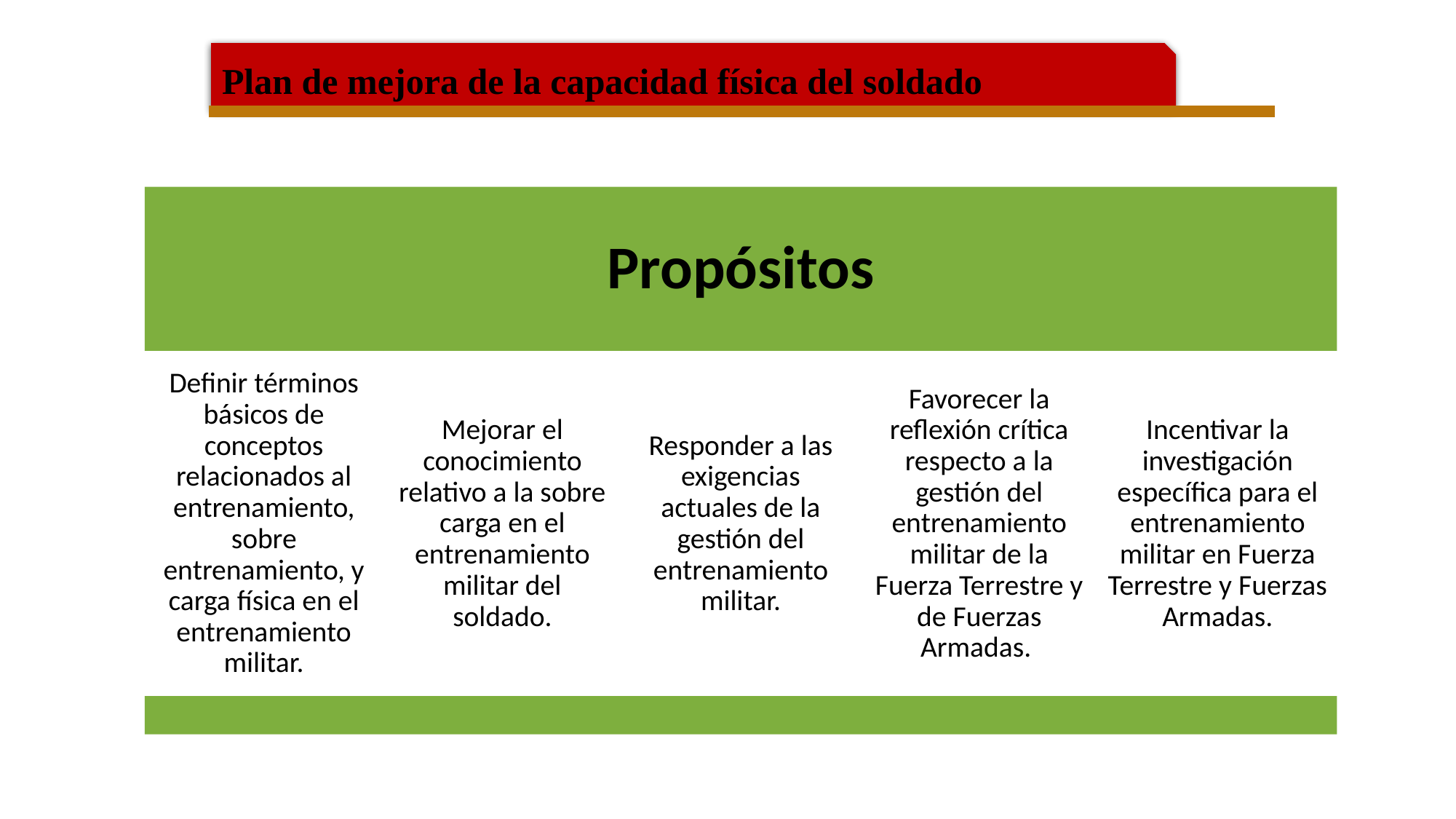

Plan de mejora de la capacidad física del soldado
Propósitos
Definir términos básicos de conceptos relacionados al entrenamiento, sobre entrenamiento, y carga física en el entrenamiento militar.
Mejorar el conocimiento relativo a la sobre carga en el entrenamiento militar del soldado.
Responder a las exigencias actuales de la gestión del entrenamiento militar.
Favorecer la reflexión crítica respecto a la gestión del entrenamiento militar de la Fuerza Terrestre y de Fuerzas Armadas.
Incentivar la investigación específica para el entrenamiento militar en Fuerza Terrestre y Fuerzas Armadas.